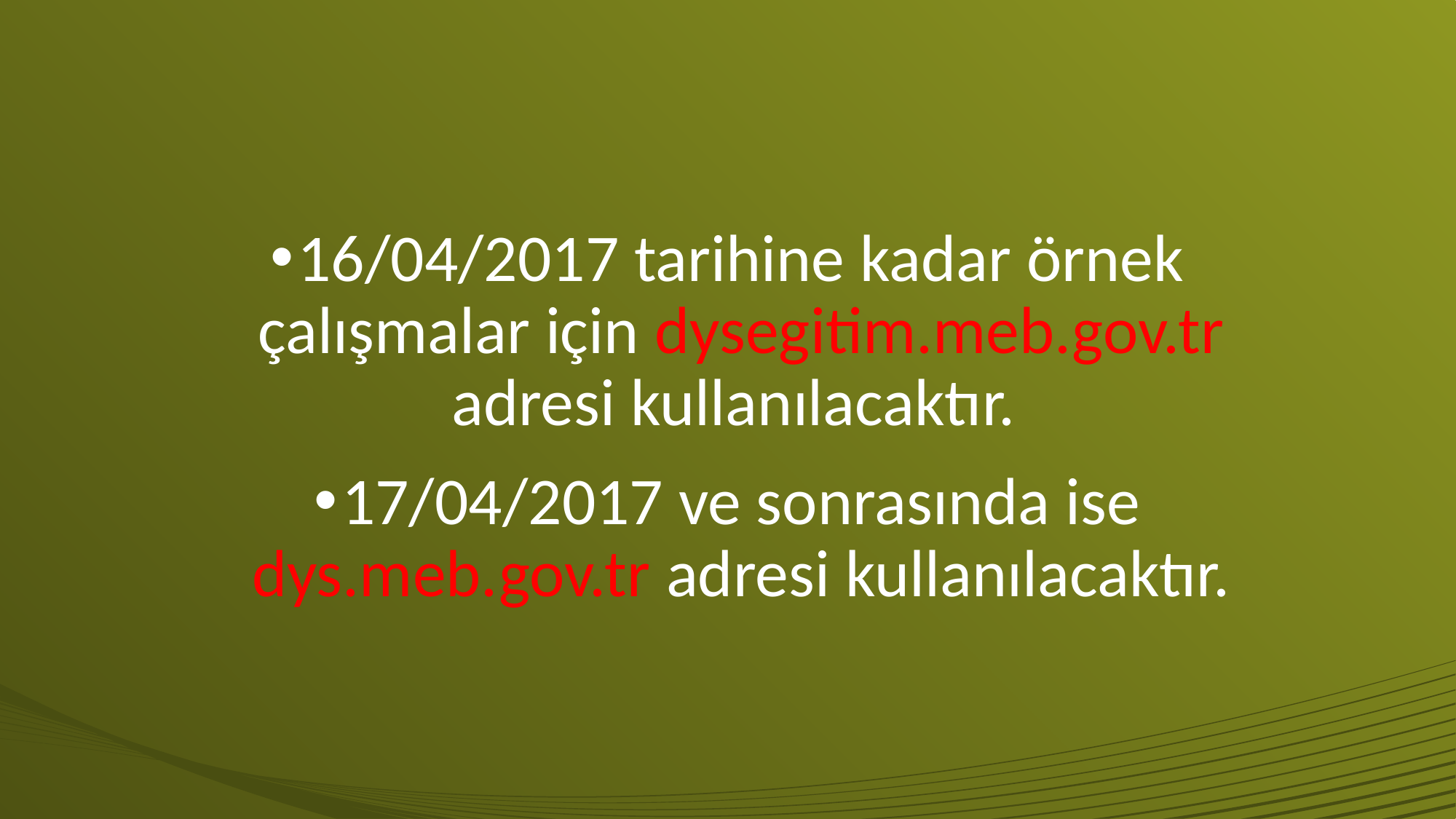

#
16/04/2017 tarihine kadar örnek çalışmalar için dysegitim.meb.gov.tr adresi kullanılacaktır.
17/04/2017 ve sonrasında ise dys.meb.gov.tr adresi kullanılacaktır.